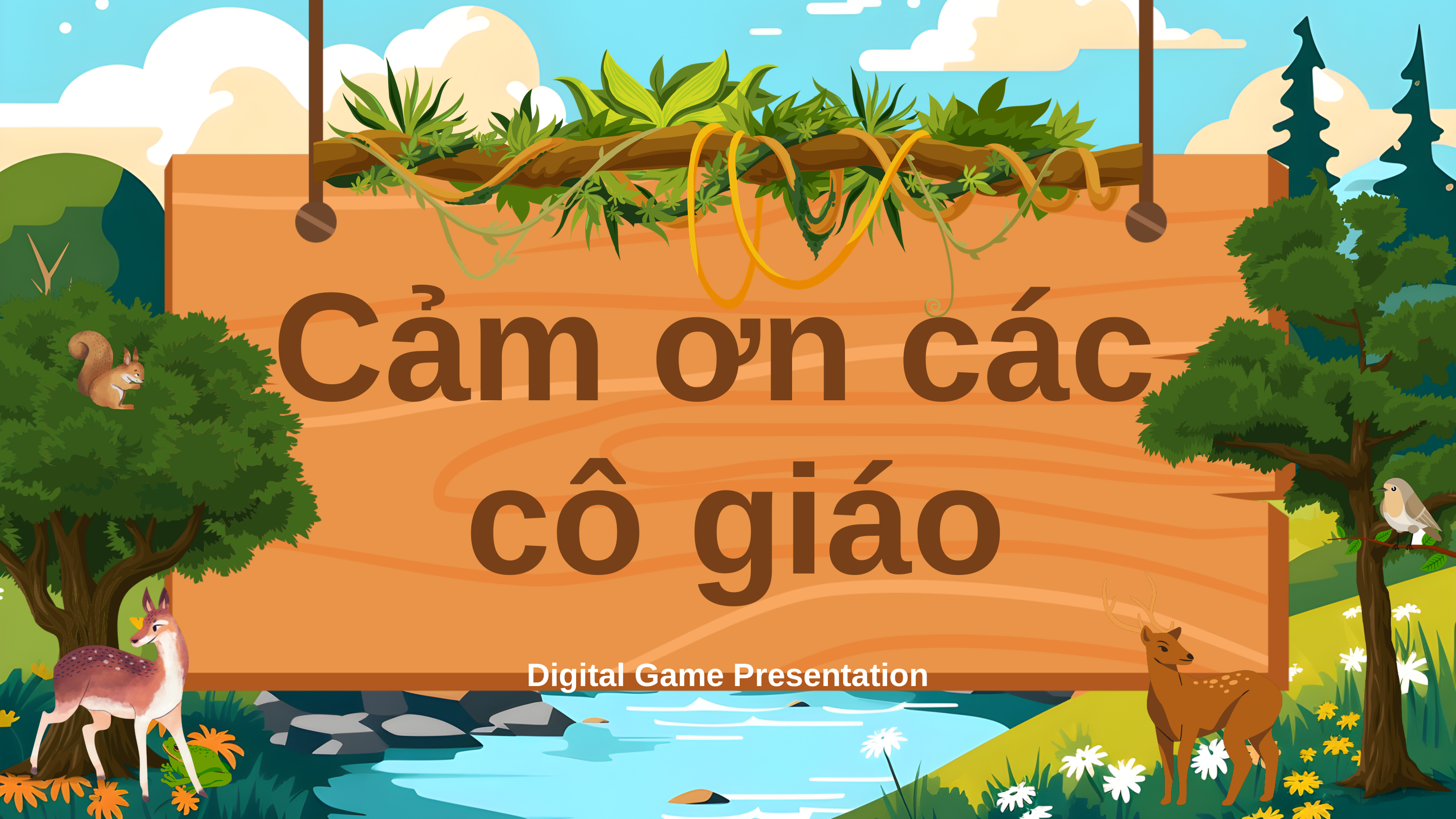

Cảm ơn các
cô giáo

Digital Game Presentation